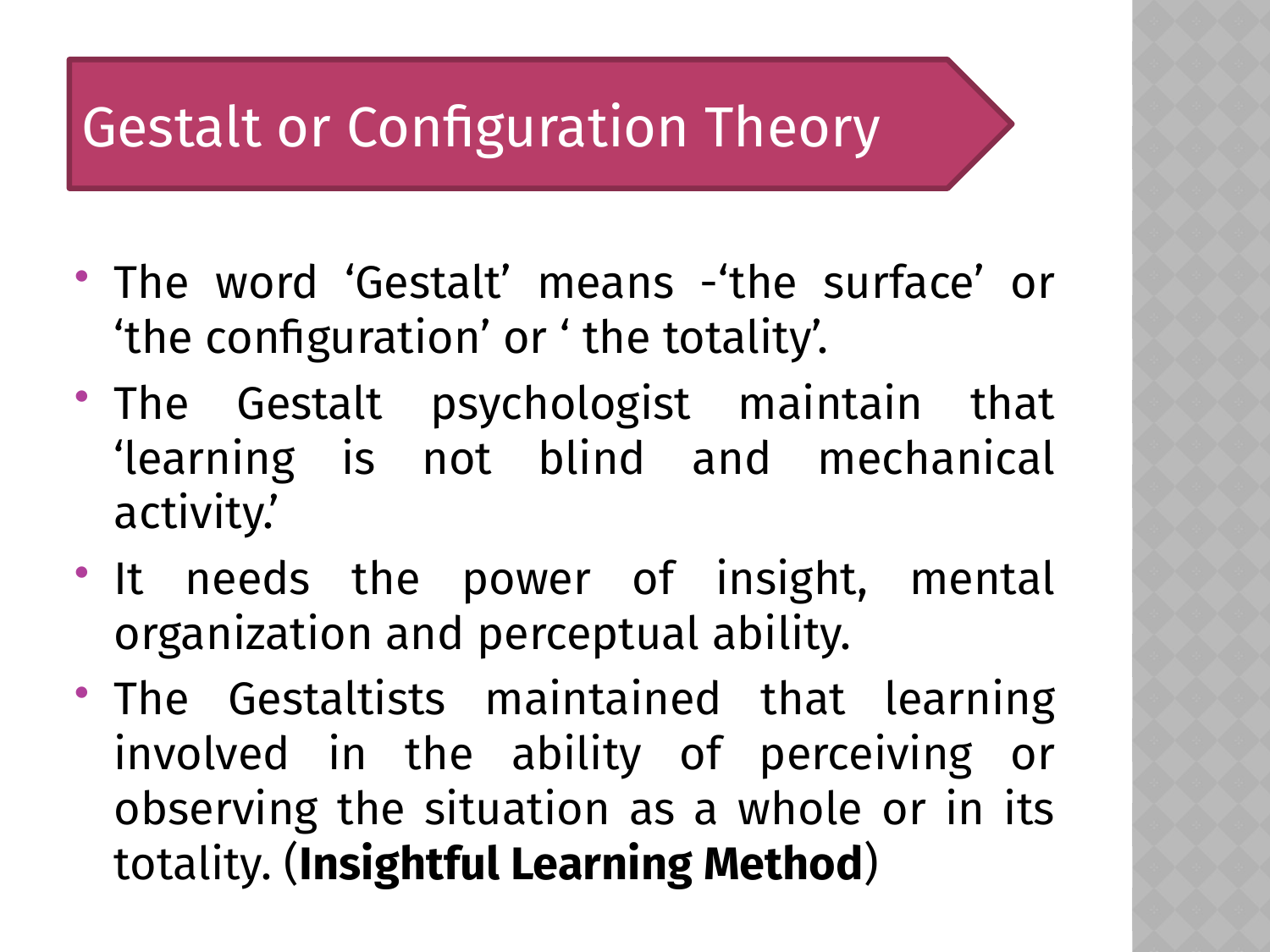

The word ‘Gestalt’ means -‘the surface’ or ‘the configuration’ or ‘ the totality’.
The Gestalt psychologist maintain that ‘learning is not blind and mechanical activity.’
It needs the power of insight, mental organization and perceptual ability.
The Gestaltists maintained that learning involved in the ability of perceiving or observing the situation as a whole or in its totality. (Insightful Learning Method)
Gestalt or Configuration Theory